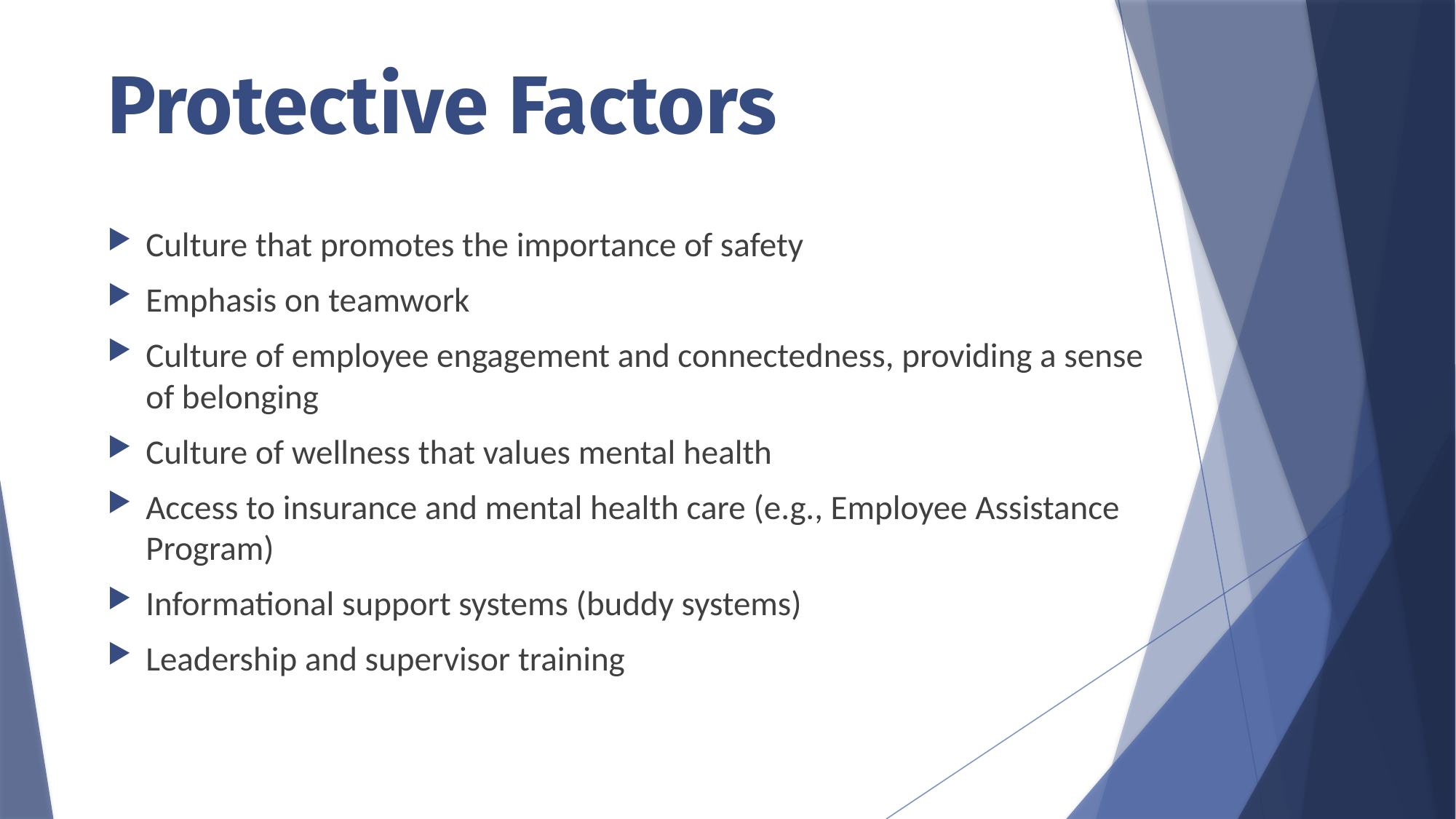

# Protective Factors

Culture that promotes the importance of safety
Emphasis on teamwork
Culture of employee engagement and connectedness, providing a sense of belonging
Culture of wellness that values mental health
Access to insurance and mental health care (e.g., Employee Assistance Program)
Informational support systems (buddy systems)
Leadership and supervisor training